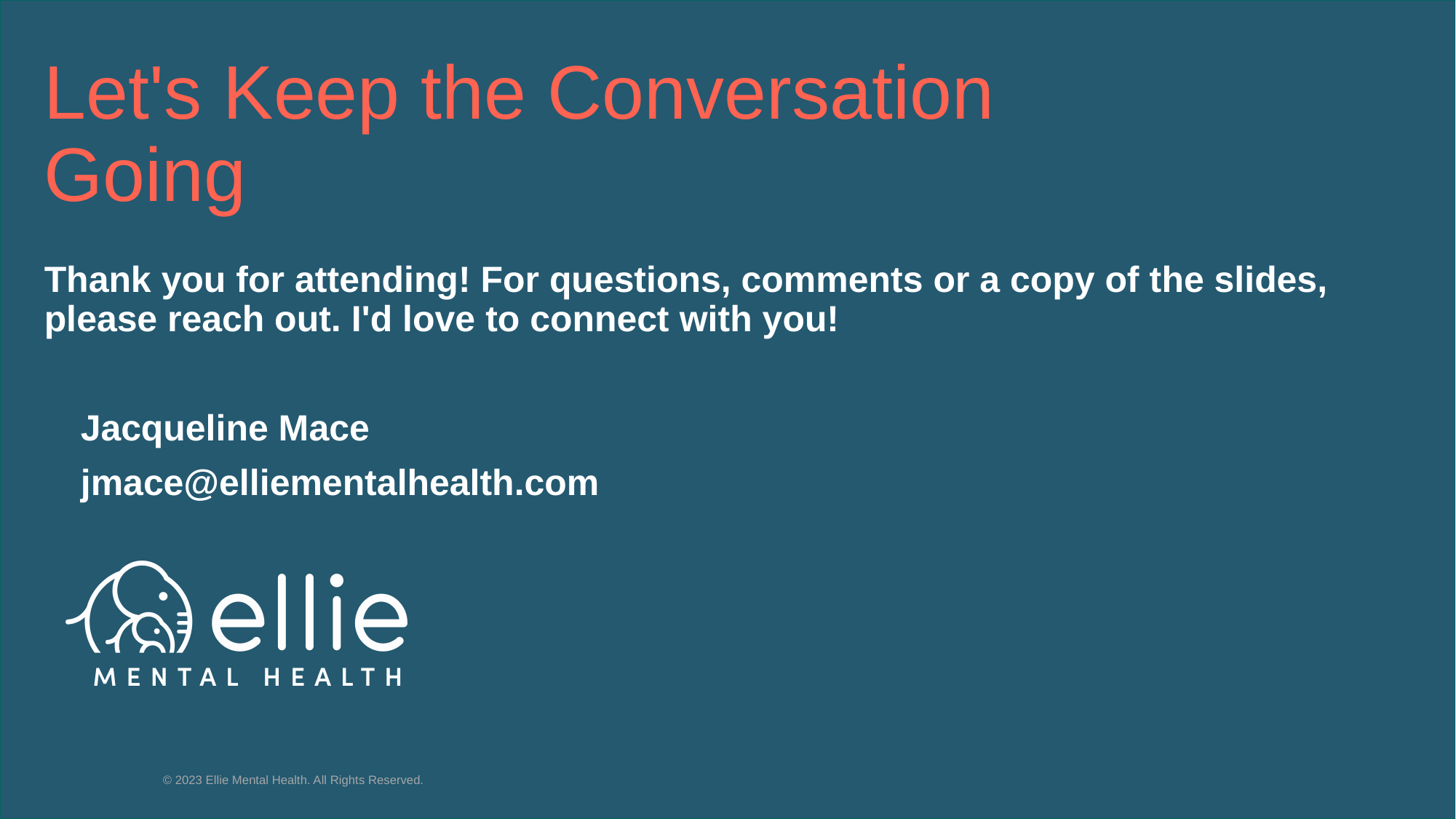

# Let's Keep the Conversation Going
Thank you for attending! For questions, comments or a copy of the slides, please reach out. I'd love to connect with you!

 Jacqueline Mace
 jmace@elliementalhealth.com